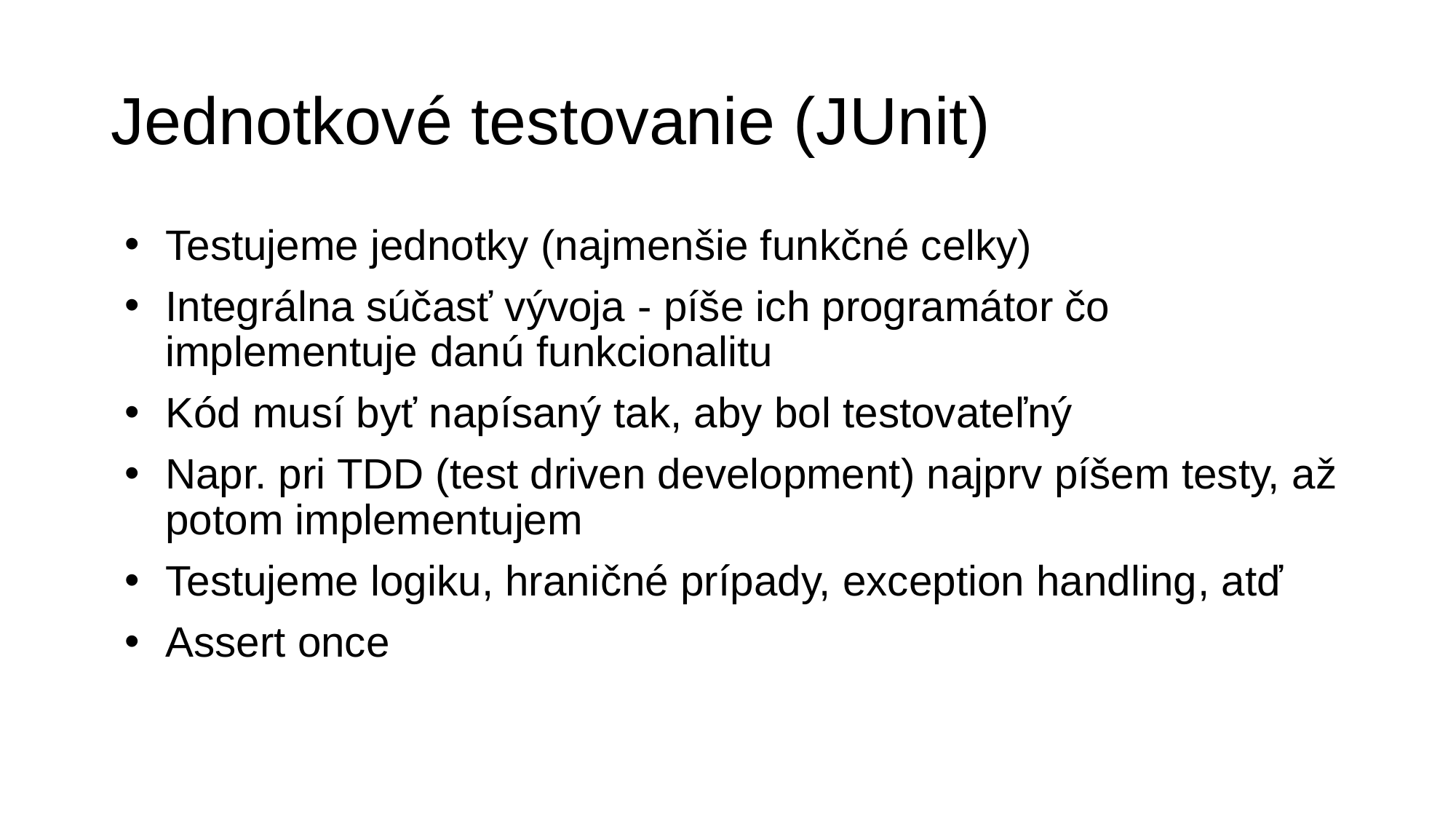

# Jednotkové testovanie (JUnit)
Testujeme jednotky (najmenšie funkčné celky)
Integrálna súčasť vývoja - píše ich programátor čo implementuje danú funkcionalitu
Kód musí byť napísaný tak, aby bol testovateľný
Napr. pri TDD (test driven development) najprv píšem testy, až potom implementujem
Testujeme logiku, hraničné prípady, exception handling, atď
Assert once